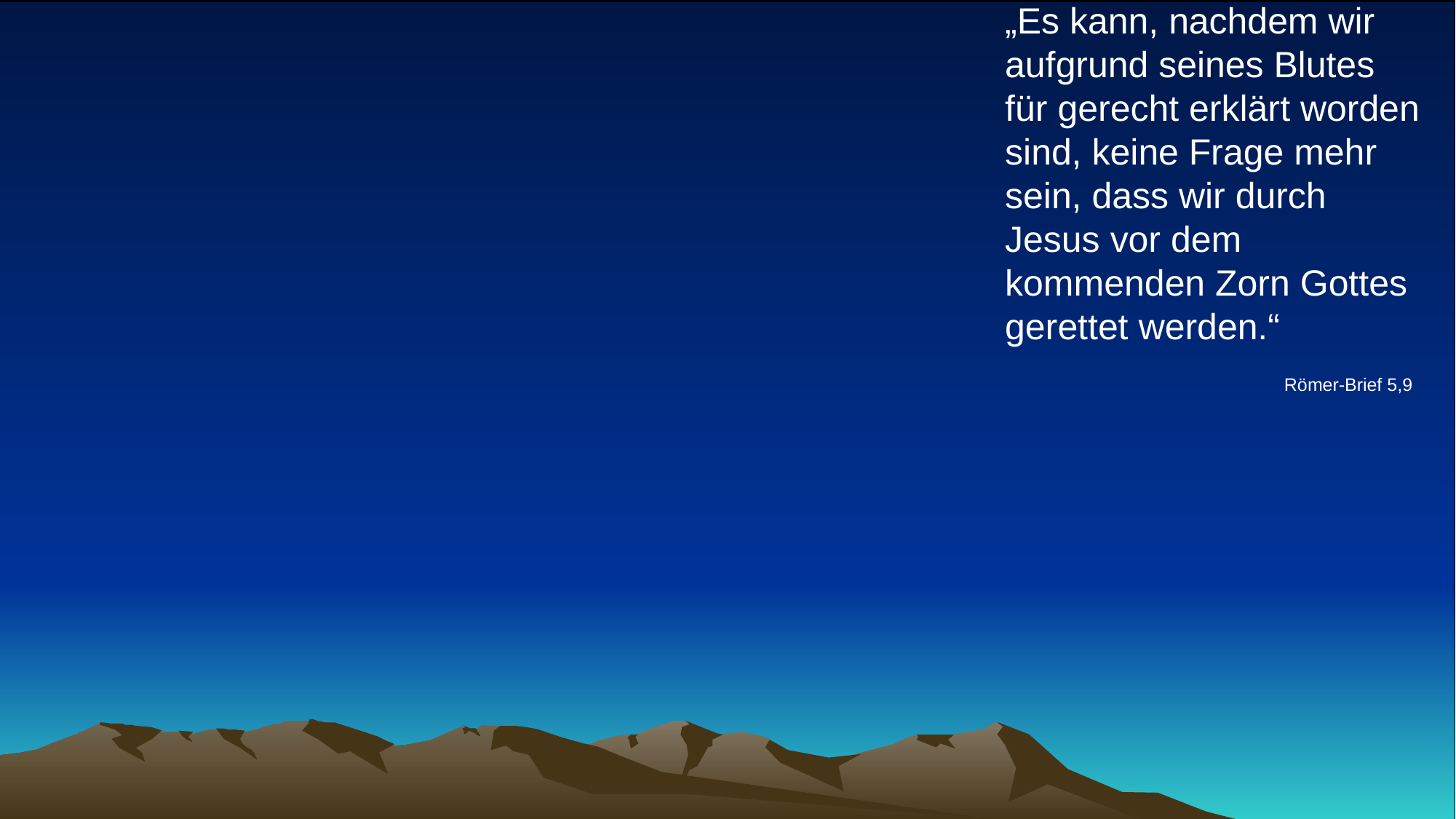

# „Es kann, nachdem wir aufgrund seines Blutes für gerecht erklärt worden sind, keine Frage mehr sein, dass wir durch Jesus vor dem kommenden Zorn Gottes gerettet werden.“
Römer-Brief 5,9